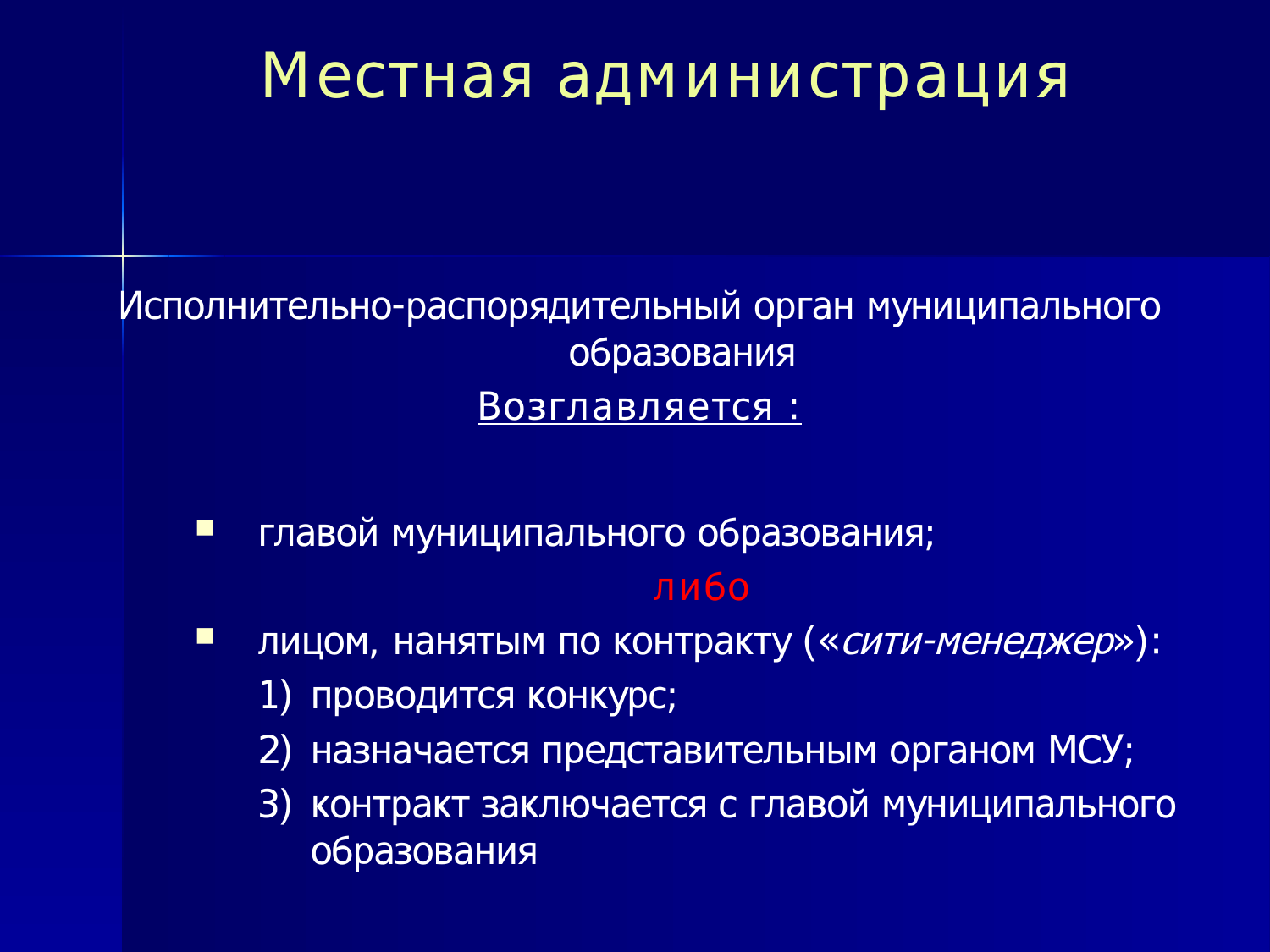

# Местная администрация

Исполнительно-распорядительный орган муниципального образования
Возглавляется :

главой муниципального образования;
либо
лицом, нанятым по контракту («сити-менеджер»):
проводится конкурс;
назначается представительным органом МСУ;
контракт заключается с главой муниципального образования